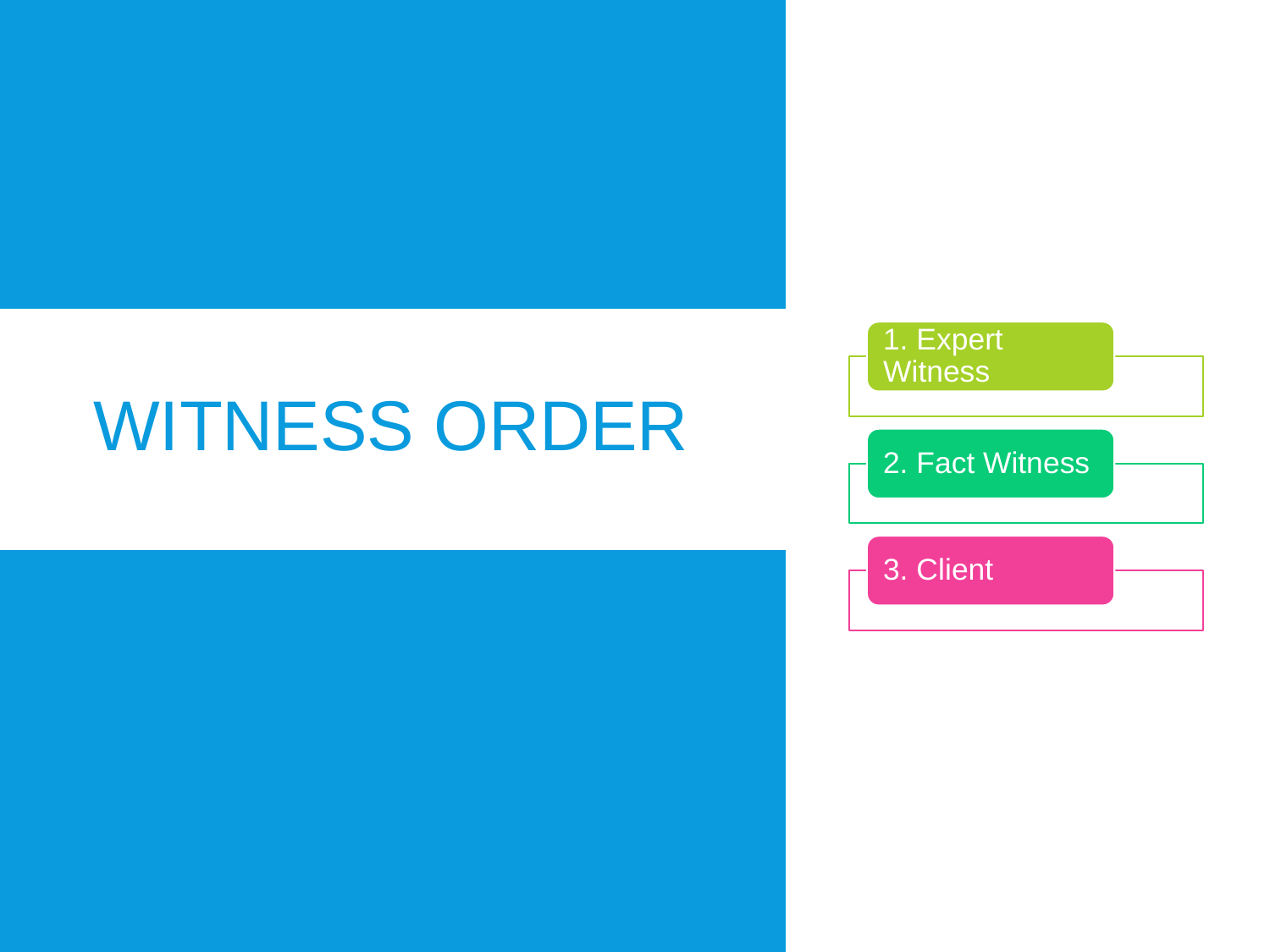

1. Expert Witness
2. Fact Witness
3. Client

# Witness Order